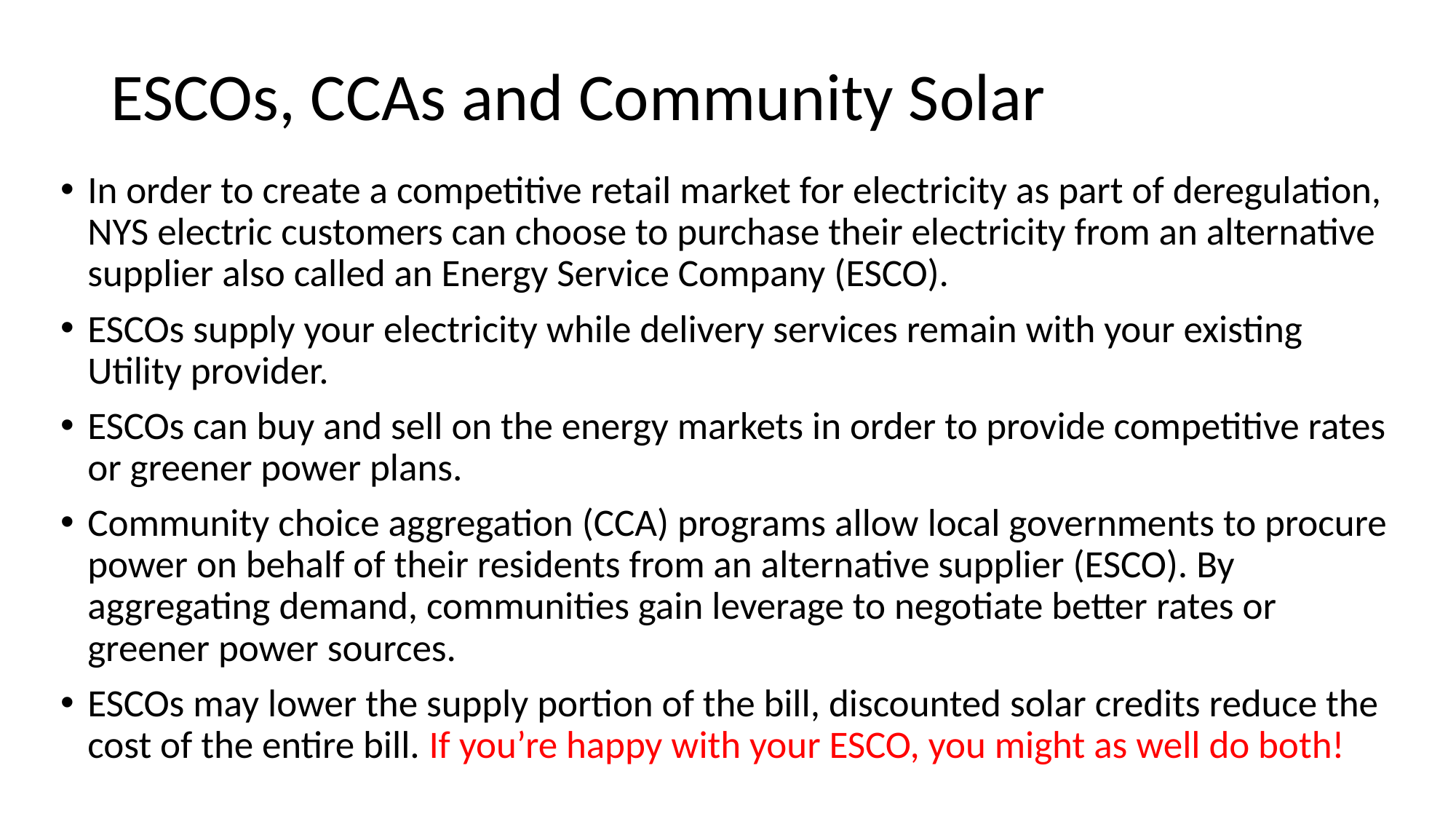

# ESCOs, CCAs and Community Solar
In order to create a competitive retail market for electricity as part of deregulation, NYS electric customers can choose to purchase their electricity from an alternative supplier also called an Energy Service Company (ESCO).
ESCOs supply your electricity while delivery services remain with your existing Utility provider.
ESCOs can buy and sell on the energy markets in order to provide competitive rates or greener power plans.
Community choice aggregation (CCA) programs allow local governments to procure power on behalf of their residents from an alternative supplier (ESCO). By aggregating demand, communities gain leverage to negotiate better rates or greener power sources.
ESCOs may lower the supply portion of the bill, discounted solar credits reduce the cost of the entire bill. If you’re happy with your ESCO, you might as well do both!